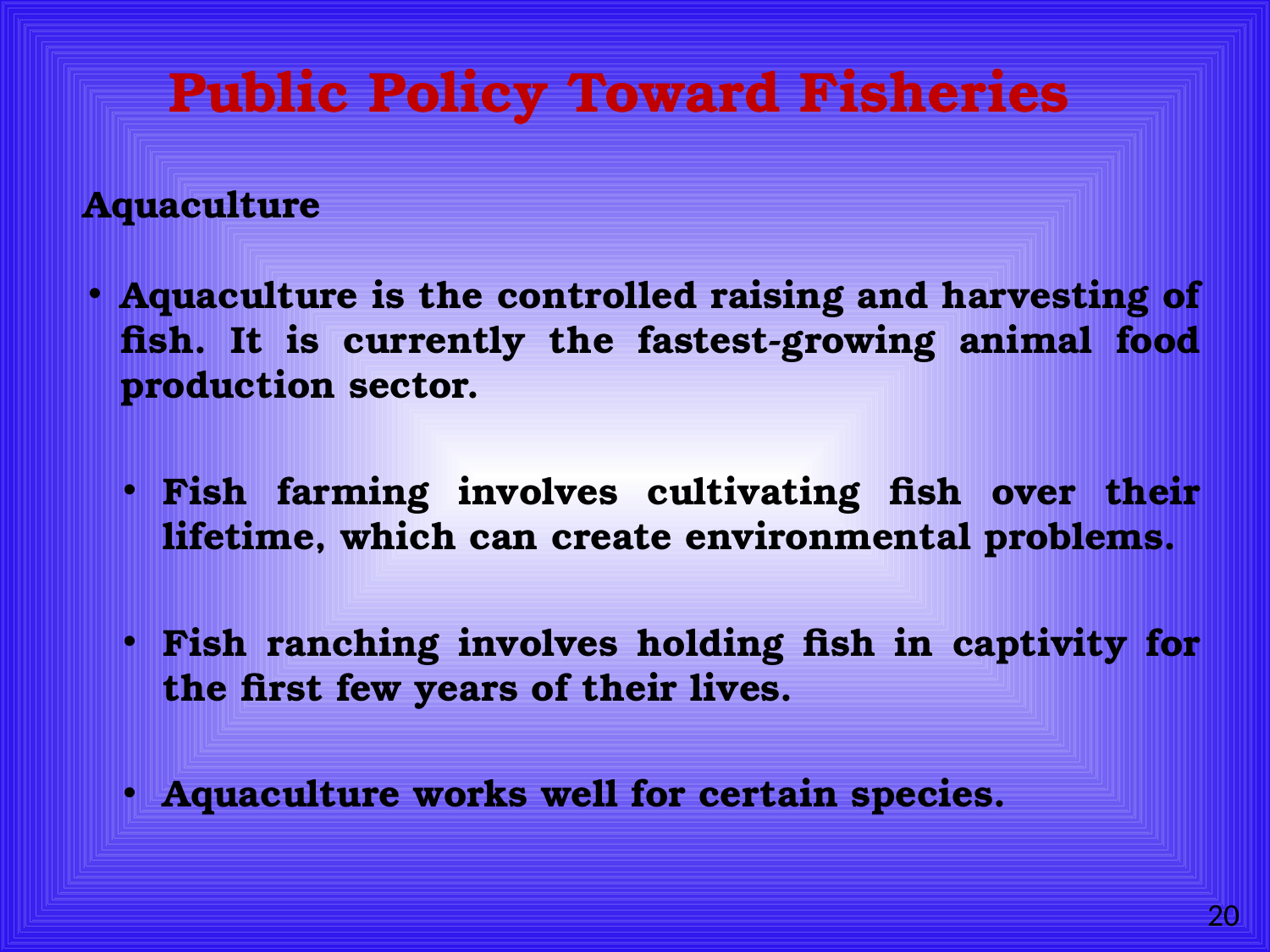

# Public Policy Toward Fisheries
  Aquaculture

Aquaculture is the controlled raising and harvesting of fish. It is currently the fastest-growing animal food production sector.

Fish farming involves cultivating fish over their lifetime, which can create environmental problems.

Fish ranching involves holding fish in captivity for the first few years of their lives.

Aquaculture works well for certain species.